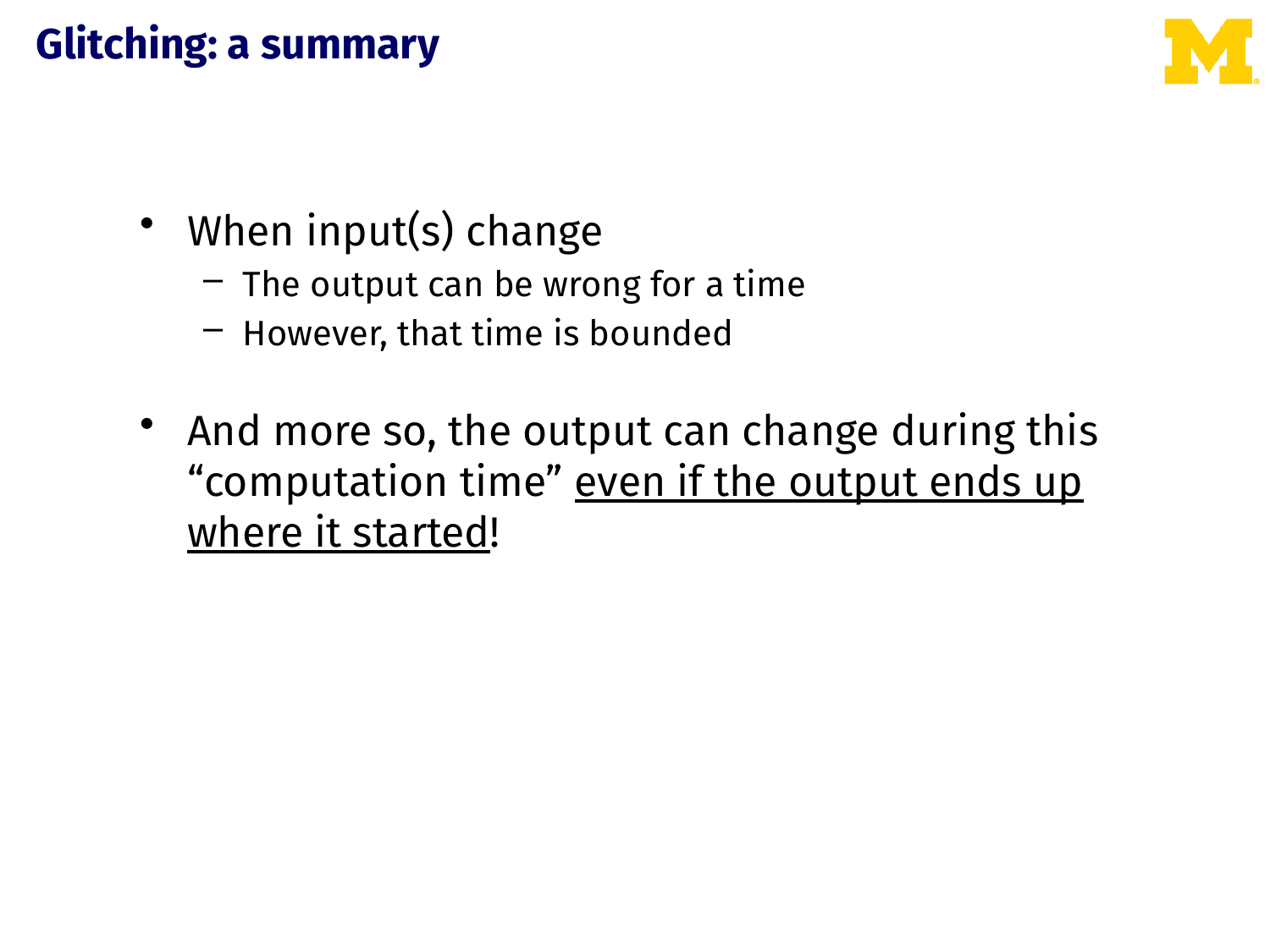

# Glitching: a summary

When input(s) change
The output can be wrong for a time
However, that time is bounded
And more so, the output can change during this “computation time” even if the output ends up where it started!